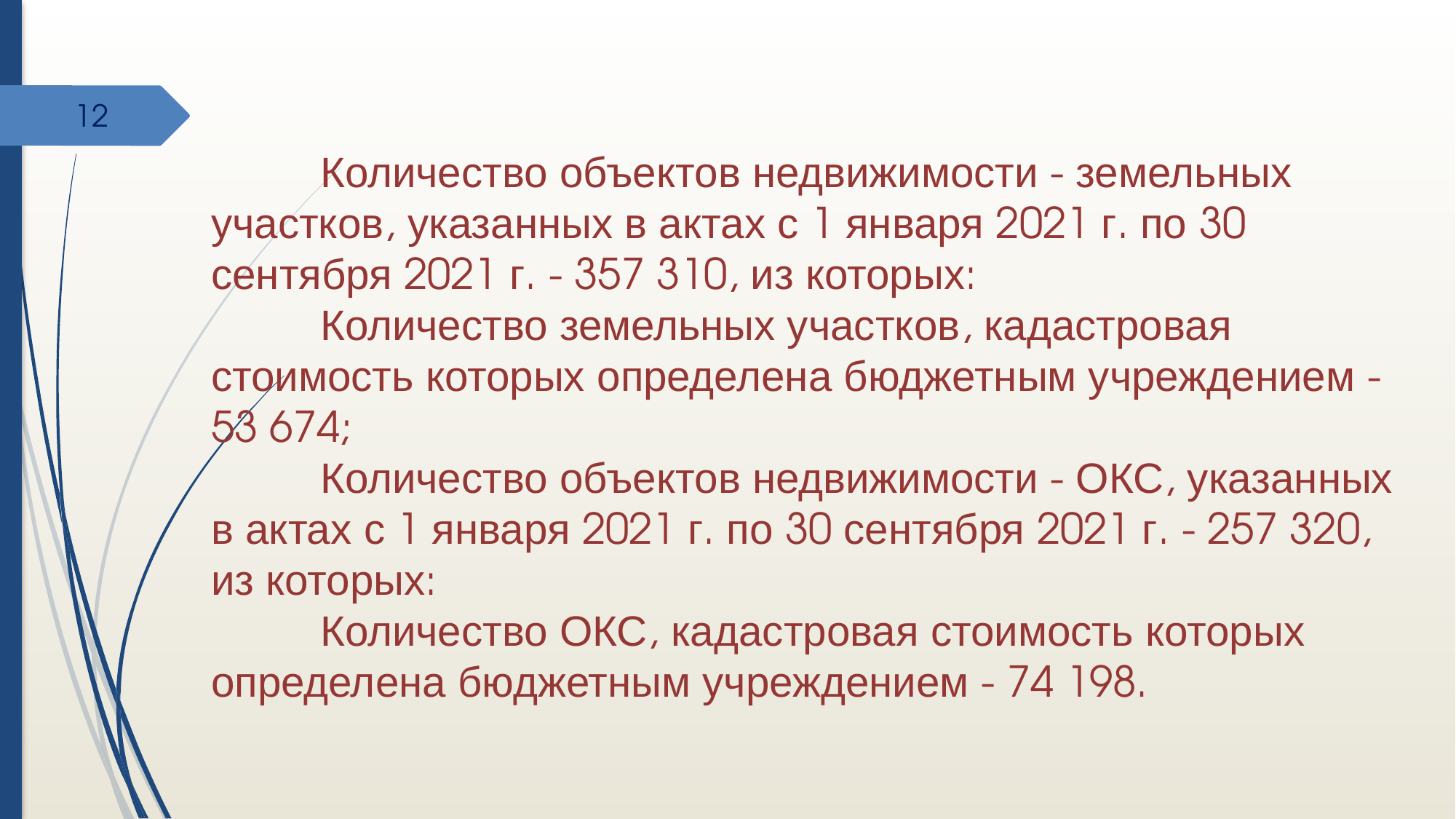

12
	Количество объектов недвижимости - земельных участков, указанных в актах с 1 января 2021 г. по 30 сентября 2021 г. - 357 310, из которых:
	Количество земельных участков, кадастровая стоимость которых определена бюджетным учреждением - 53 674;
	Количество объектов недвижимости - ОКС, указанных в актах с 1 января 2021 г. по 30 сентября 2021 г. - 257 320, из которых:
	Количество ОКС, кадастровая стоимость которых определена бюджетным учреждением - 74 198.